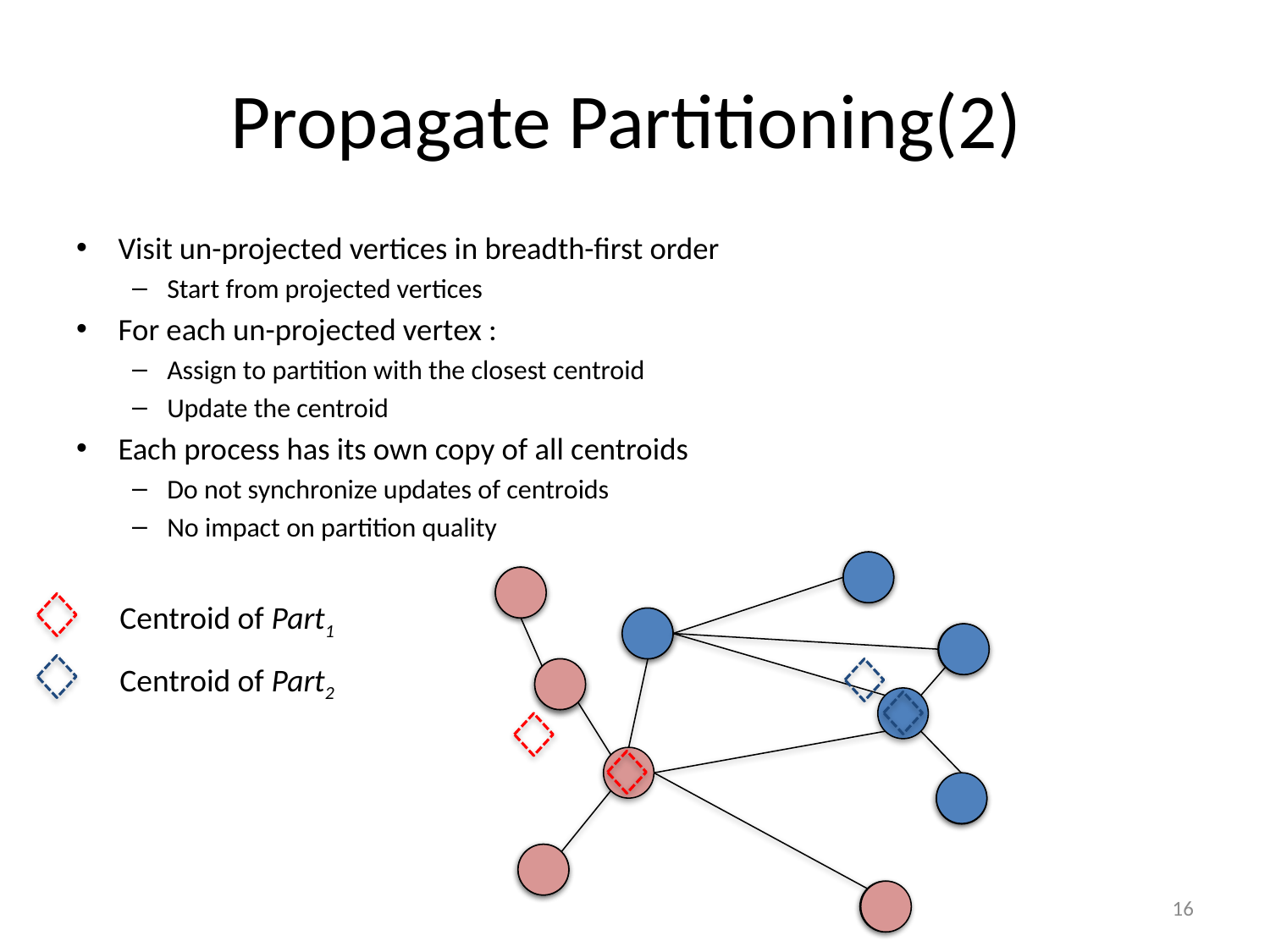

# Propagate Partitioning(2)
Visit un-projected vertices in breadth-first order
Start from projected vertices
For each un-projected vertex :
Assign to partition with the closest centroid
Update the centroid
Each process has its own copy of all centroids
Do not synchronize updates of centroids
No impact on partition quality

Centroid of Part1

Centroid of Part2

16